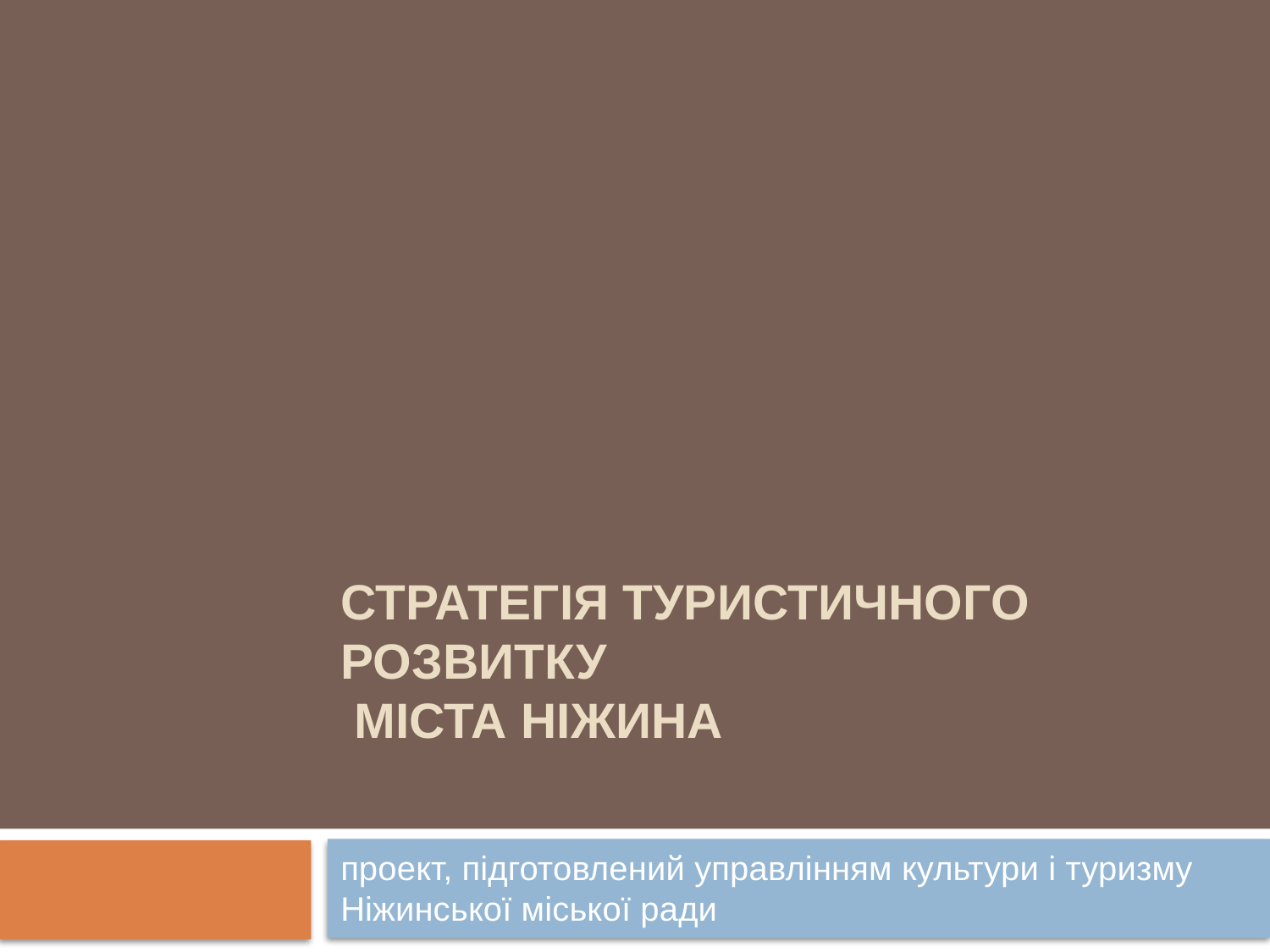

# Стратегія туристичного розвитку міста Ніжина
проект, підготовлений управлінням культури і туризму  Ніжинської міської ради